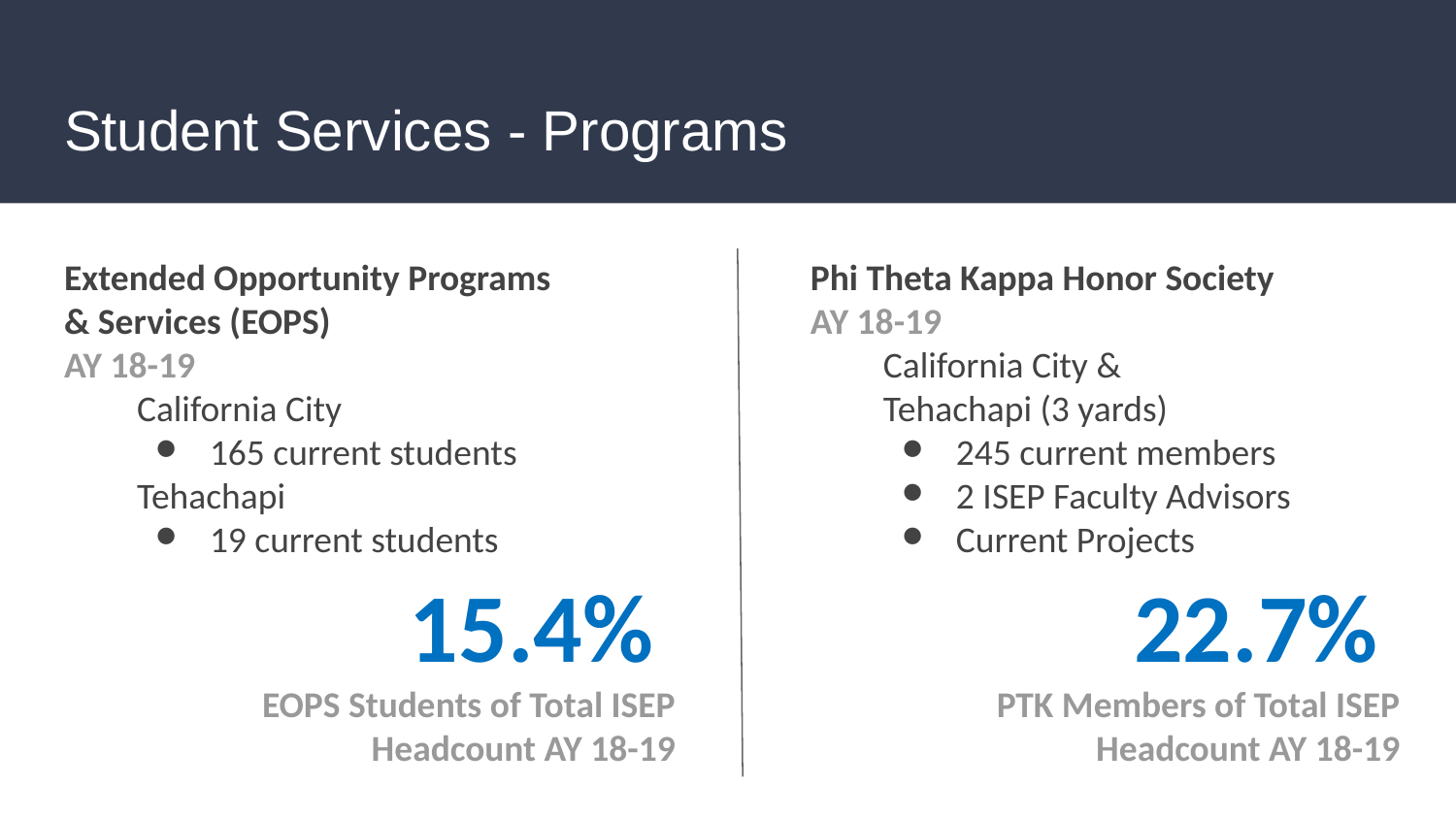

# Student Services - Programs
Extended Opportunity Programs
& Services (EOPS)
AY 18-19
California City
165 current students
Tehachapi
19 current students
Phi Theta Kappa Honor Society
AY 18-19
California City &
Tehachapi (3 yards)
245 current members
2 ISEP Faculty Advisors
Current Projects

 15.4%
EOPS Students of Total ISEP Headcount AY 18-19
22.7%
PTK Members of Total ISEP
Headcount AY 18-19